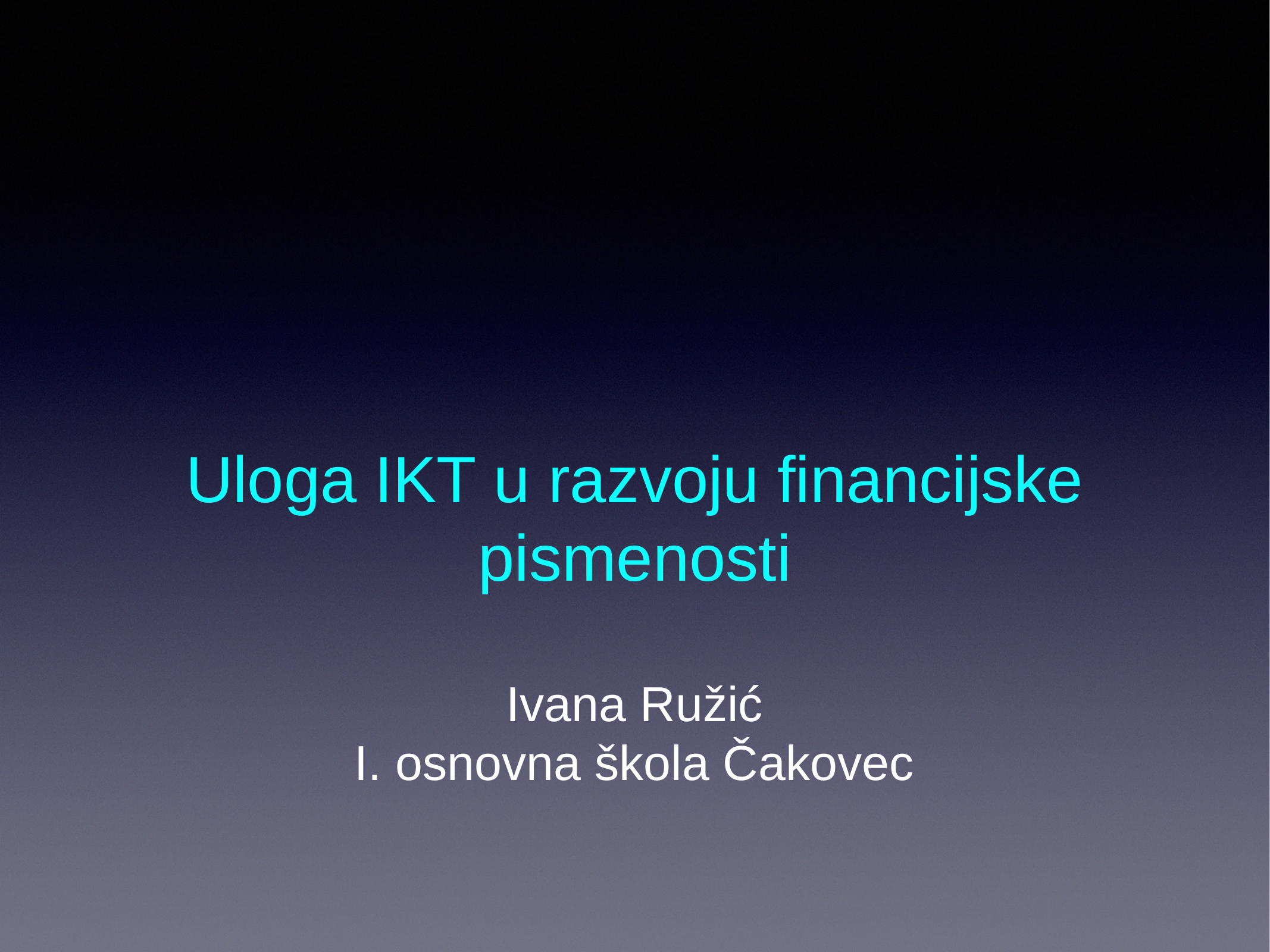

# Uloga IKT u razvoju financijske pismenosti

Ivana Ružić
I. osnovna škola Čakovec